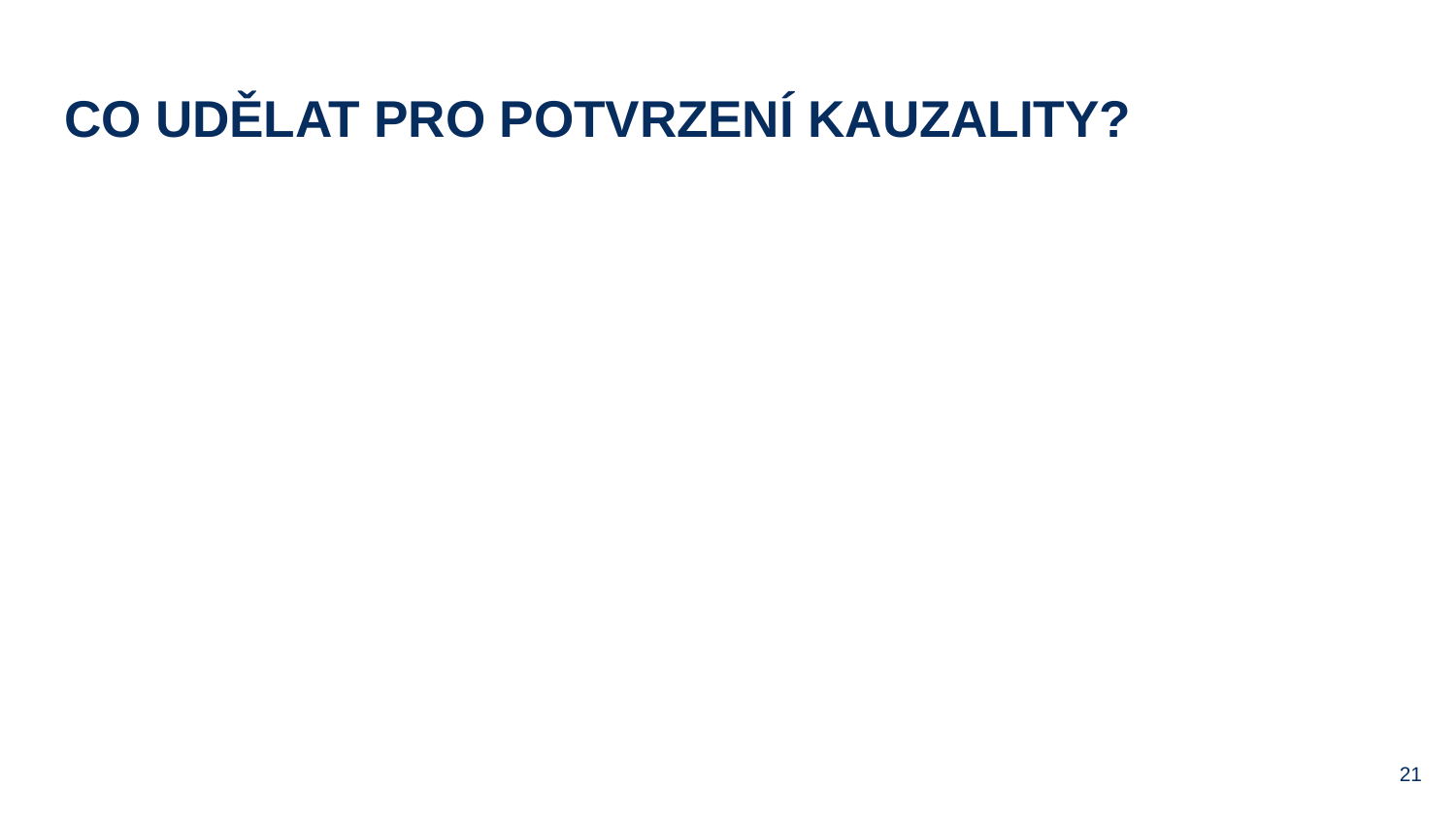

# CO UDĚLAT PRO POTVRZENÍ KAUZALITY?
21